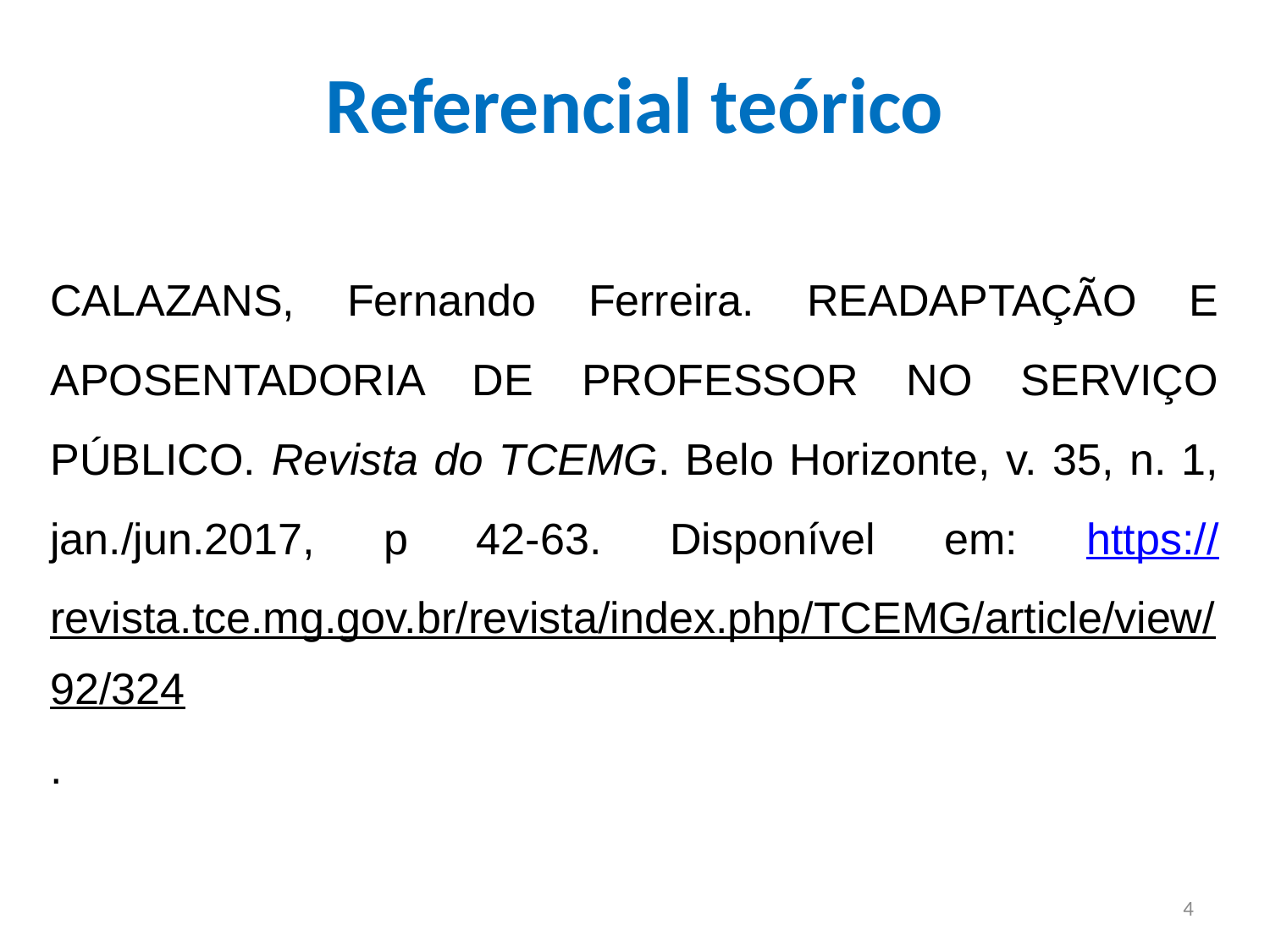

Referencial teórico

CALAZANS, Fernando Ferreira. READAPTAÇÃO E APOSENTADORIA DE PROFESSOR NO SERVIÇO PÚBLICO. Revista do TCEMG. Belo Horizonte, v. 35, n. 1, jan./jun.2017, p 42-63. Disponível em: https://revista.tce.mg.gov.br/revista/index.php/TCEMG/article/view/92/324.
4